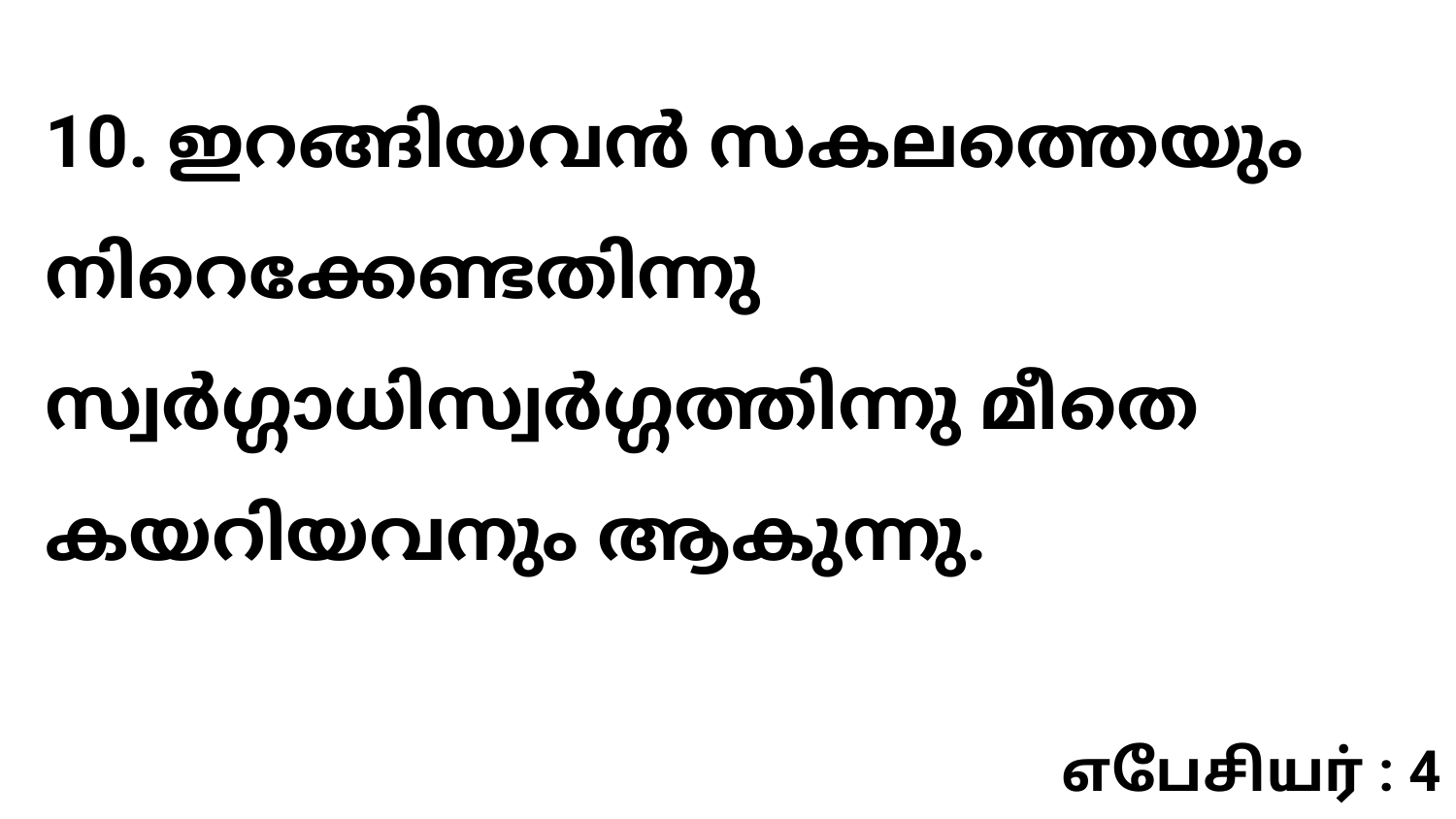

10. ഇറങ്ങിയവൻ സകലത്തെയും നിറെക്കേണ്ടതിന്നു സ്വർഗ്ഗാധിസ്വർഗ്ഗത്തിന്നു മീതെ കയറിയവനും ആകുന്നു.
எபேசியர் : 4